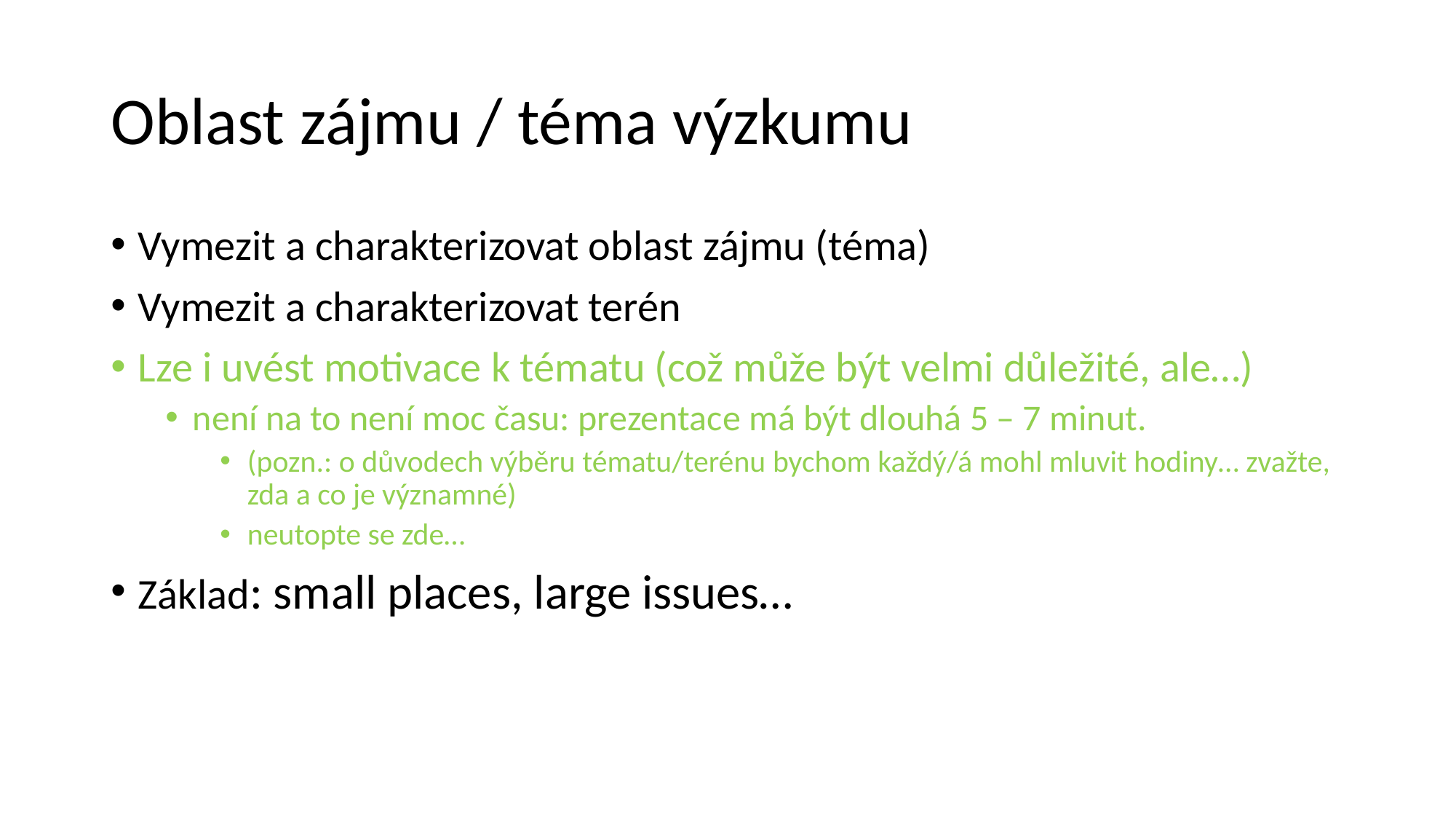

# Oblast zájmu / téma výzkumu
Vymezit a charakterizovat oblast zájmu (téma)
Vymezit a charakterizovat terén
Lze i uvést motivace k tématu (což může být velmi důležité, ale…)
není na to není moc času: prezentace má být dlouhá 5 – 7 minut.
(pozn.: o důvodech výběru tématu/terénu bychom každý/á mohl mluvit hodiny… zvažte, zda a co je významné)
neutopte se zde…
Základ: small places, large issues…